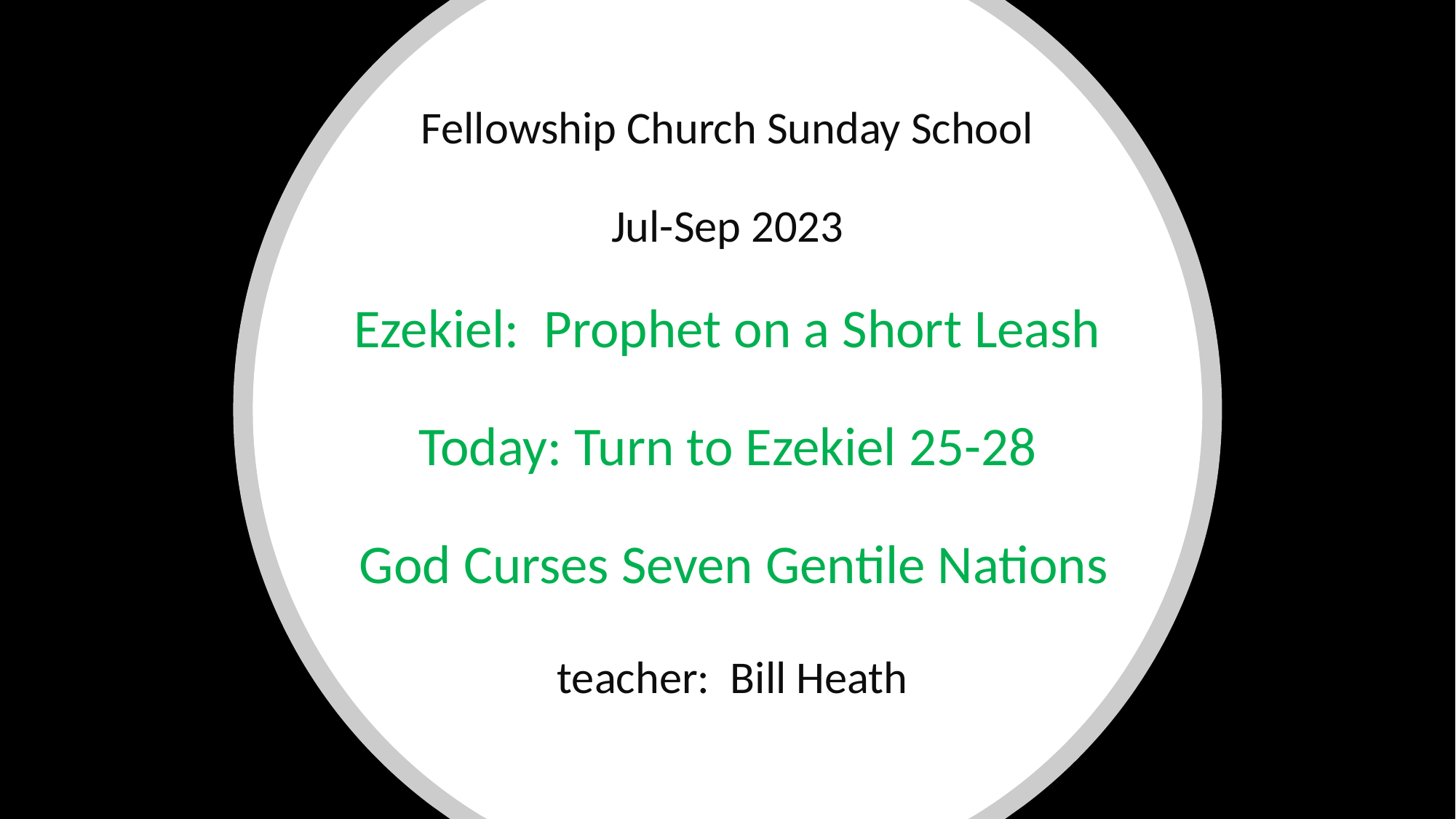

# Fellowship Church Sunday School Jul-Sep 2023 Ezekiel:  Prophet on a Short Leash Today: Turn to Ezekiel 25-28 God Curses Seven Gentile Nations teacher:  Bill Heath